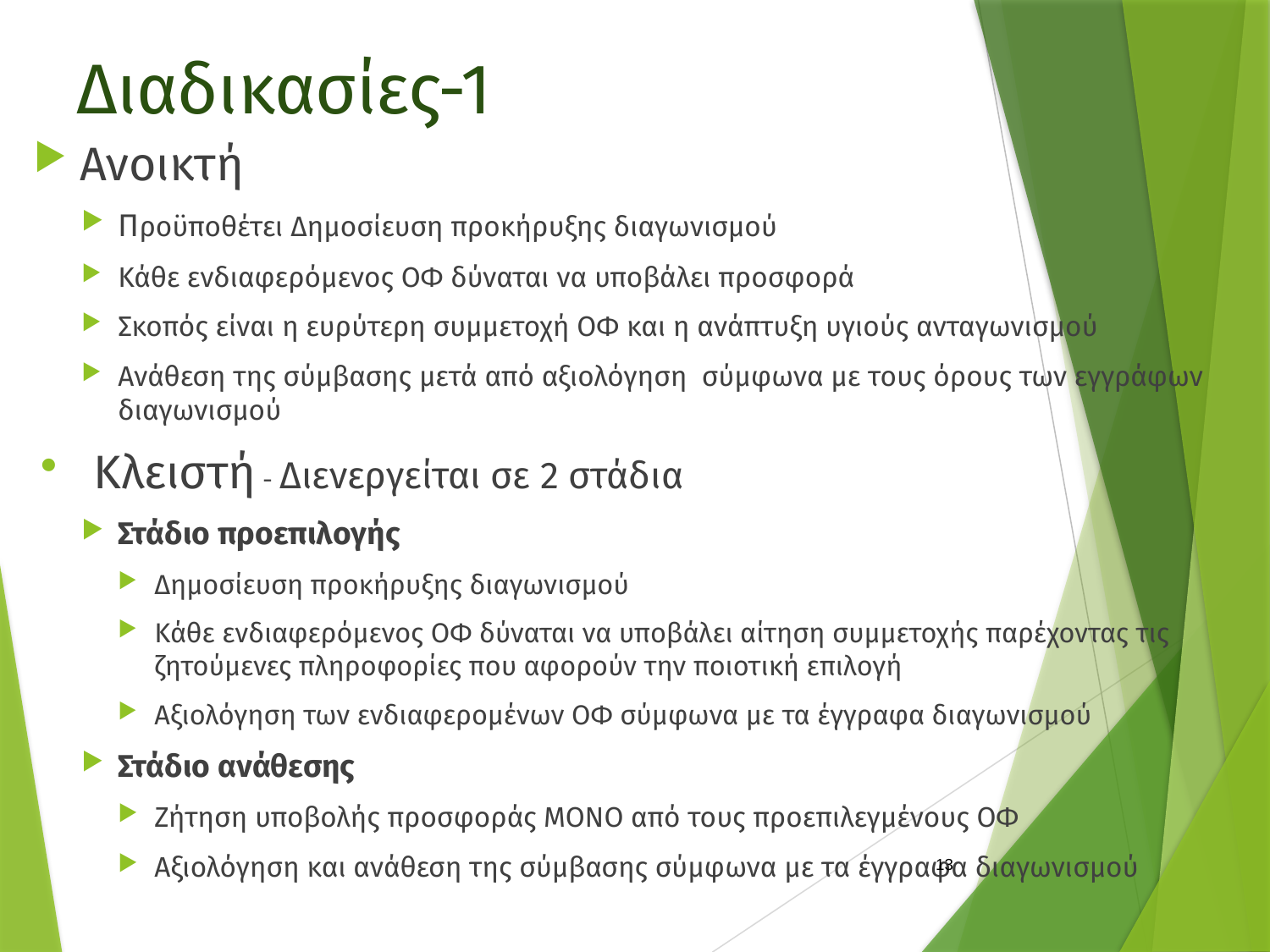

# Διαδικασίες-1
Ανοικτή
Προϋποθέτει Δημοσίευση προκήρυξης διαγωνισμού
Κάθε ενδιαφερόμενος ΟΦ δύναται να υποβάλει προσφορά
Σκοπός είναι η ευρύτερη συμμετοχή ΟΦ και η ανάπτυξη υγιούς ανταγωνισμού
Ανάθεση της σύμβασης μετά από αξιολόγηση  σύμφωνα με τους όρους των εγγράφων διαγωνισμού
Κλειστή - Διενεργείται σε 2 στάδια
Στάδιο προεπιλογής
Δημοσίευση προκήρυξης διαγωνισμού
Κάθε ενδιαφερόμενος ΟΦ δύναται να υποβάλει αίτηση συμμετοχής παρέχοντας τις ζητούμενες πληροφορίες που αφορούν την ποιοτική επιλογή
Αξιολόγηση των ενδιαφερομένων ΟΦ σύμφωνα με τα έγγραφα διαγωνισμού
Στάδιο ανάθεσης
Ζήτηση υποβολής προσφοράς ΜΟΝΟ από τους προεπιλεγμένους ΟΦ
Αξιολόγηση και ανάθεση της σύμβασης σύμφωνα με τα έγγραφα διαγωνισμού
13